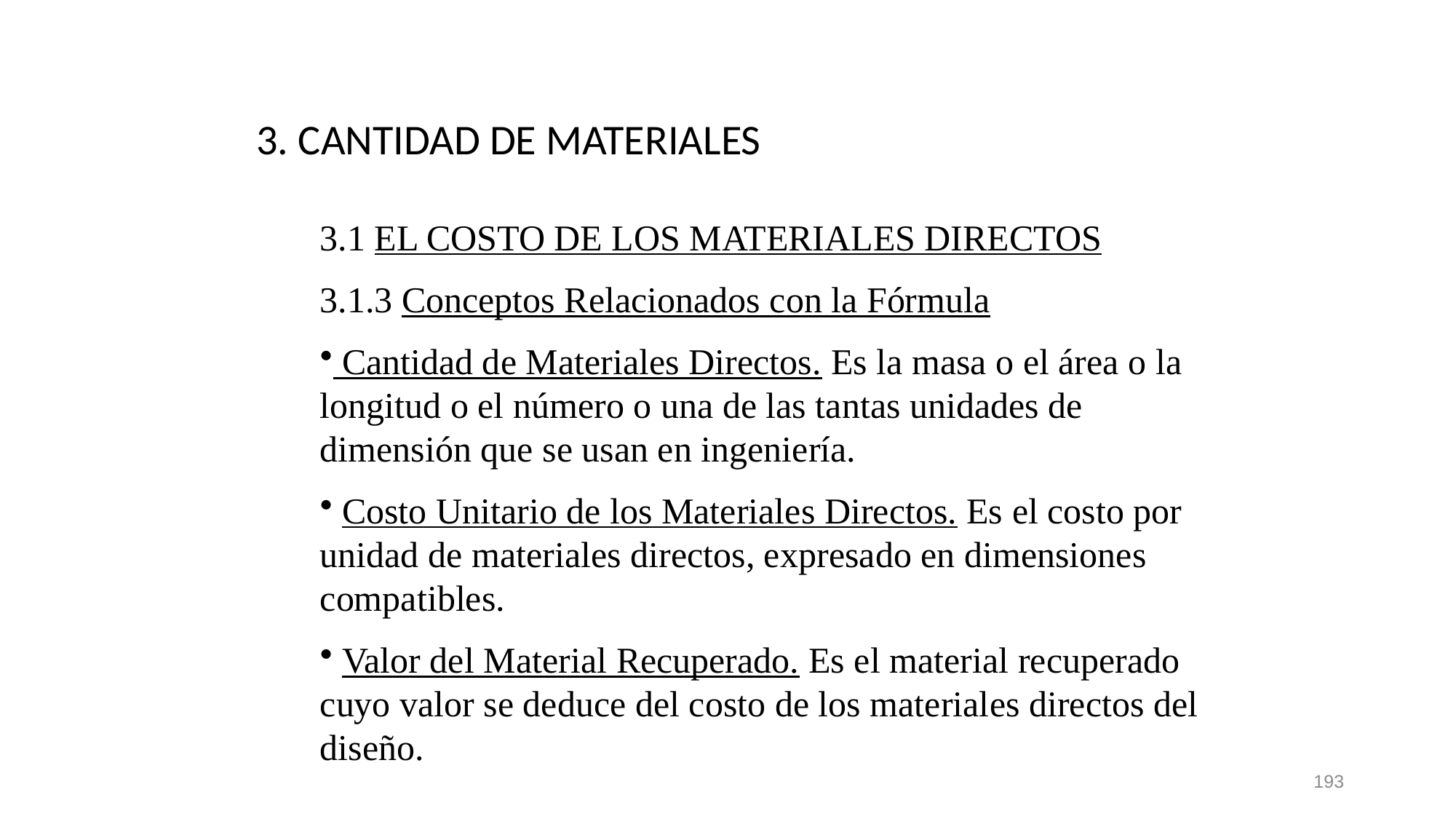

# 3. CANTIDAD DE MATERIALES
3.1 EL COSTO DE LOS MATERIALES DIRECTOS
3.1.3 Conceptos Relacionados con la Fórmula
 Cantidad de Materiales Directos. Es la masa o el área o la longitud o el número o una de las tantas unidades de dimensión que se usan en ingeniería.
 Costo Unitario de los Materiales Directos. Es el costo por unidad de materiales directos, expresado en dimensiones compatibles.
 Valor del Material Recuperado. Es el material recuperado cuyo valor se deduce del costo de los materiales directos del diseño.

193